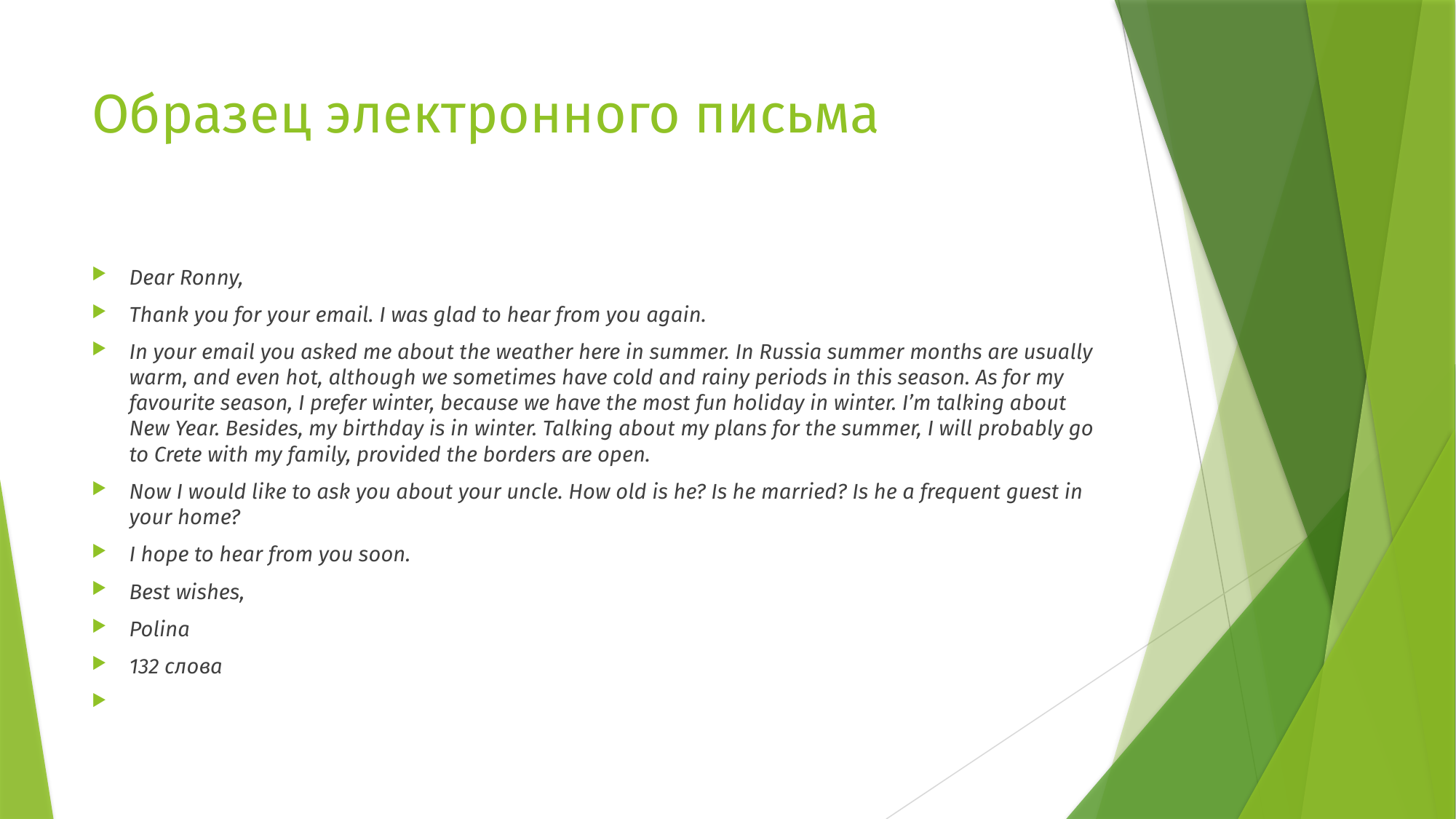

# Образец электронного письма
Dear Ronny,
Thank you for your email. I was glad to hear from you again.
In your email you asked me about the weather here in summer. In Russia summer months are usually warm, and even hot, although we sometimes have cold and rainy periods in this season. As for my favourite season, I prefer winter, because we have the most fun holiday in winter. I’m talking about New Year. Besides, my birthday is in winter. Talking about my plans for the summer, I will probably go to Crete with my family, provided the borders are open.
Now I would like to ask you about your uncle. How old is he? Is he married? Is he a frequent guest in your home?
I hope to hear from you soon.
Best wishes,
Polina
132 слова